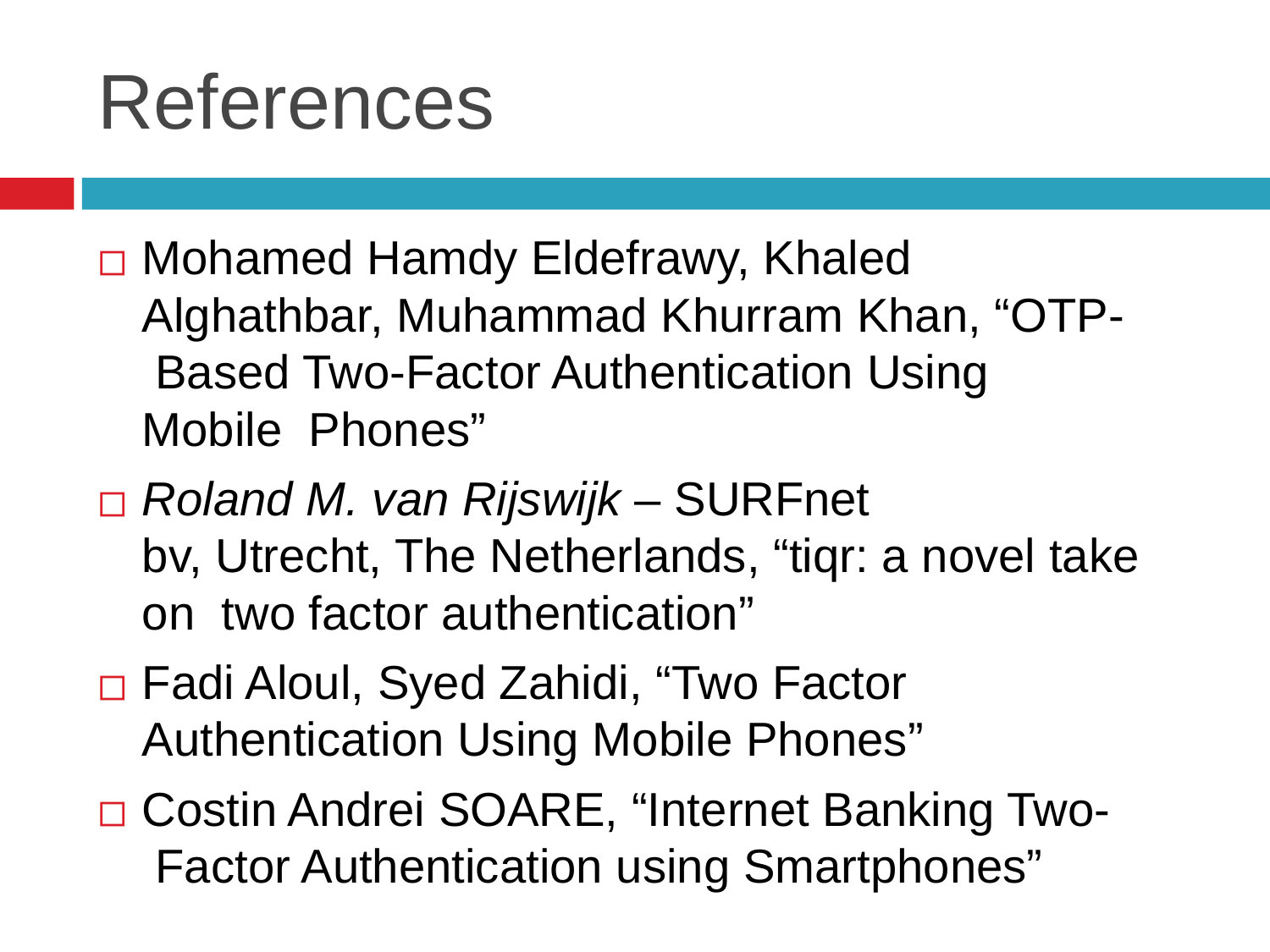

# References
Mohamed Hamdy Eldefrawy, Khaled  Alghathbar, Muhammad Khurram Khan, “OTP-  Based Two-Factor Authentication Using Mobile  Phones”
Roland M. van Rijswijk – SURFnet
bv, Utrecht, The Netherlands, “tiqr: a novel take on  two factor authentication”
Fadi Aloul, Syed Zahidi, “Two Factor  Authentication Using Mobile Phones”
Costin Andrei SOARE, “Internet Banking Two-  Factor Authentication using Smartphones”